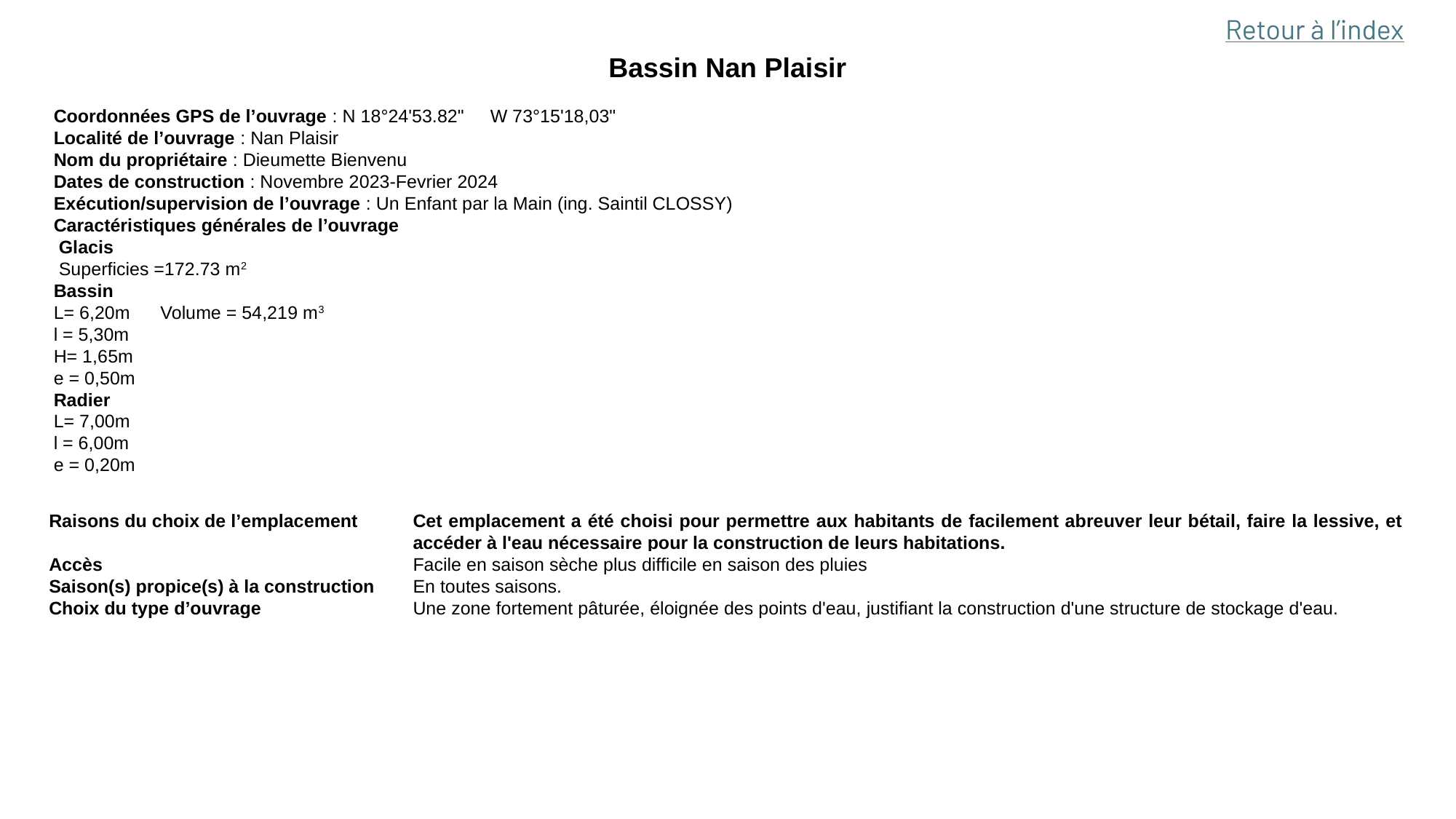

Retour à l’index
Bassin Nan Plaisir

Coordonnées GPS de l’ouvrage : N 18°24'53.82"	W 73°15'18,03"
Localité de l’ouvrage : Nan Plaisir
Nom du propriétaire : Dieumette Bienvenu
Dates de construction : Novembre 2023-Fevrier 2024
Exécution/supervision de l’ouvrage : Un Enfant par la Main (ing. Saintil CLOSSY)
Caractéristiques générales de l’ouvrage
 Glacis
 Superficies =172.73 m2
Bassin
L= 6,20m      Volume = 54,219 m3
l = 5,30m
H= 1,65m
e = 0,50m
Radier
L= 7,00m
l = 6,00m
e = 0,20m
| Raisons du choix de l’emplacement | Cet emplacement a été choisi pour permettre aux habitants de facilement abreuver leur bétail, faire la lessive, et accéder à l'eau nécessaire pour la construction de leurs habitations. |
| --- | --- |
| Accès | Facile en saison sèche plus difficile en saison des pluies |
| Saison(s) propice(s) à la construction | En toutes saisons. |
| Choix du type d’ouvrage | Une zone fortement pâturée, éloignée des points d'eau, justifiant la construction d'une structure de stockage d'eau. |